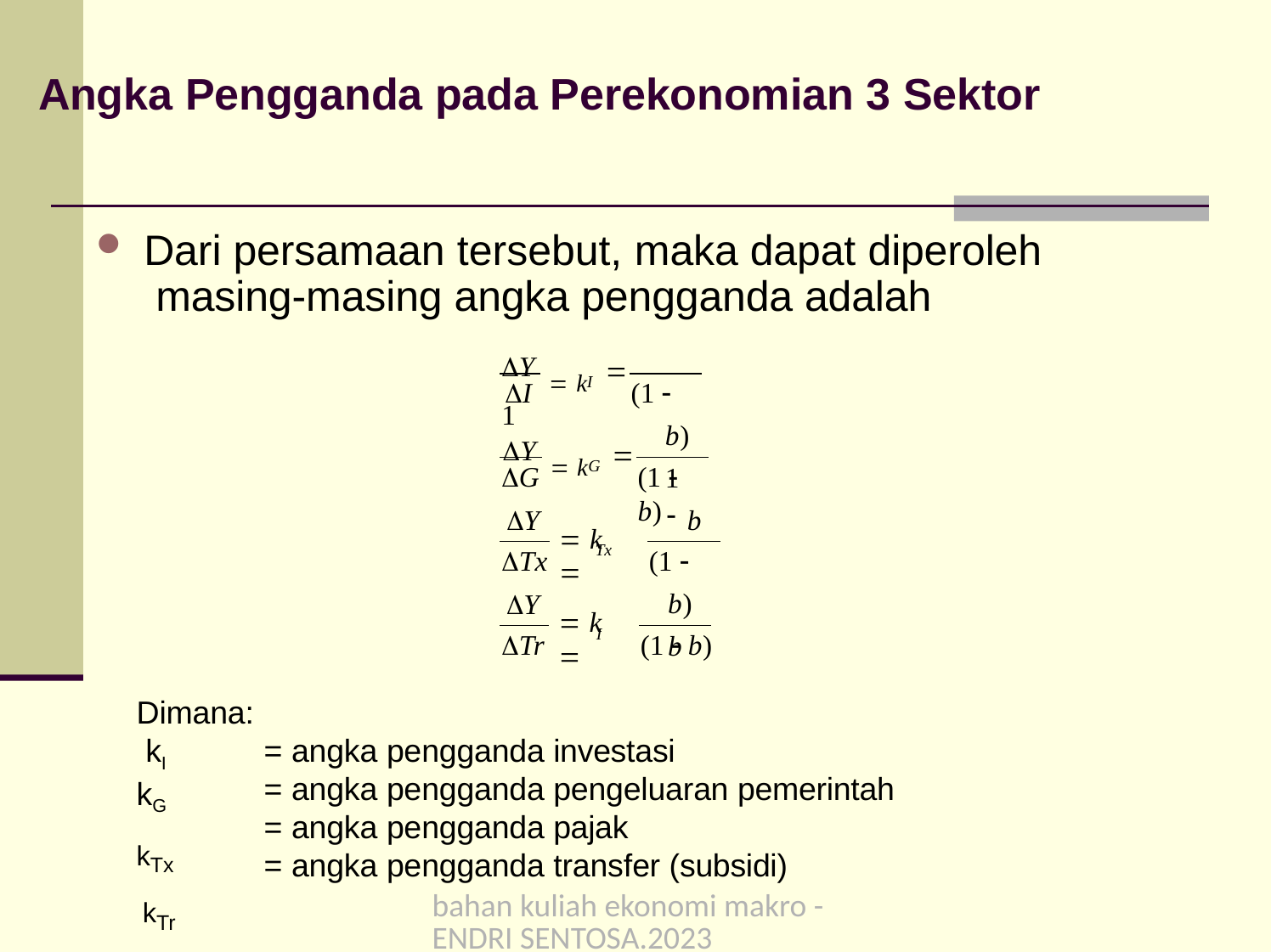

# Angka Pengganda pada Perekonomian 3 Sektor
Dari persamaan tersebut, maka dapat diperoleh  masing-masing angka pengganda adalah
ΔY = k	1
=
(1 − b)  1
I
ΔI

ΔY = k
=
ΔG
ΔY
G
(1 − b)

b
= k	=
ΔTx
ΔY
(1 − b)  b
Tx

= k	=
I
ΔTr
(1 − b)

Dimana:  kI
kG
kTx  kTr
= angka pengganda investasi
= angka pengganda pengeluaran pemerintah
= angka pengganda pajak
= angka pengganda transfer (subsidi)
bahan kuliah ekonomi makro -ENDRI SENTOSA.2023